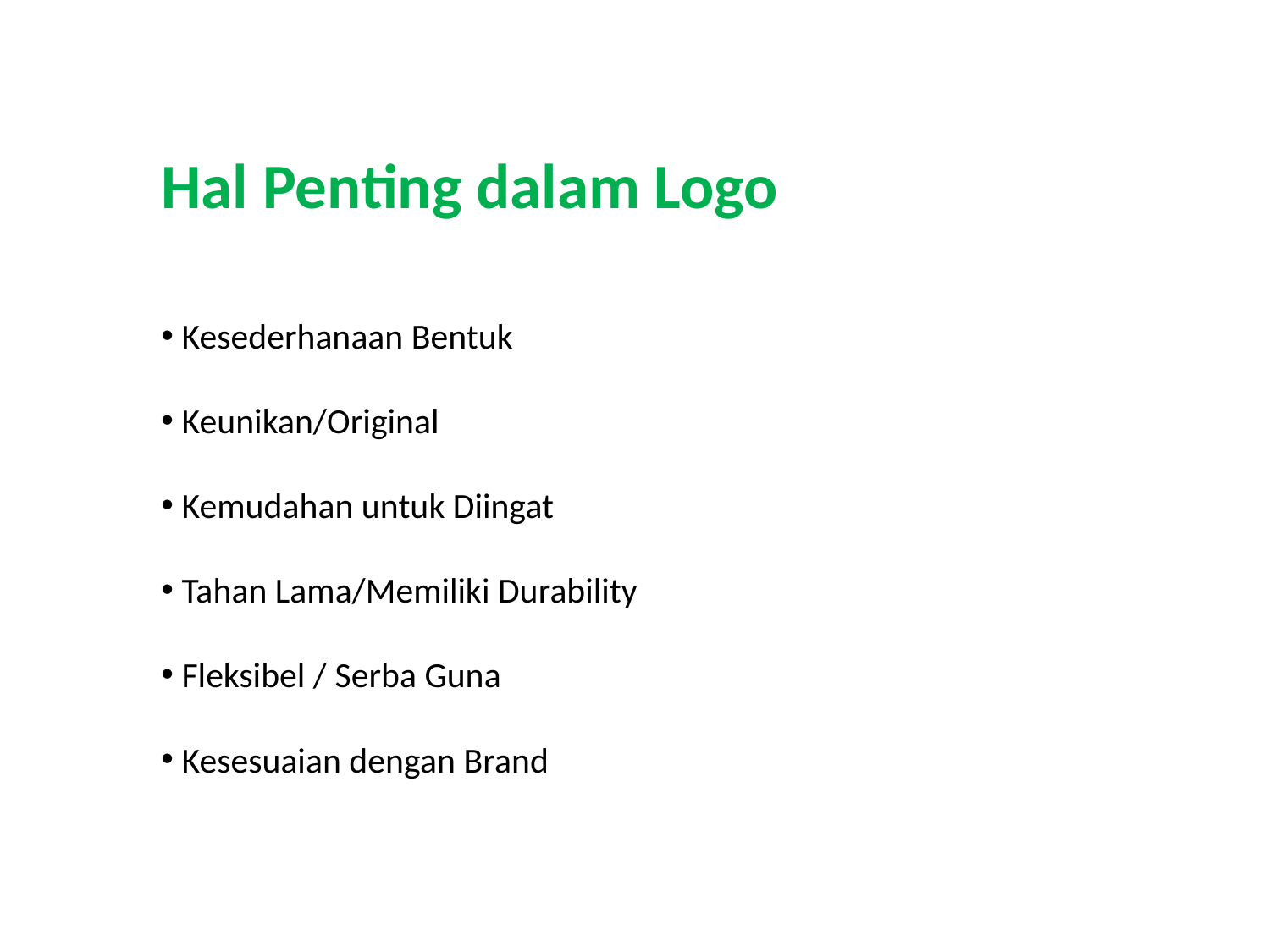

Hal Penting dalam Logo
 Kesederhanaan Bentuk

 Keunikan/Original

 Kemudahan untuk Diingat

 Tahan Lama/Memiliki Durability

 Fleksibel / Serba Guna

 Kesesuaian dengan Brand